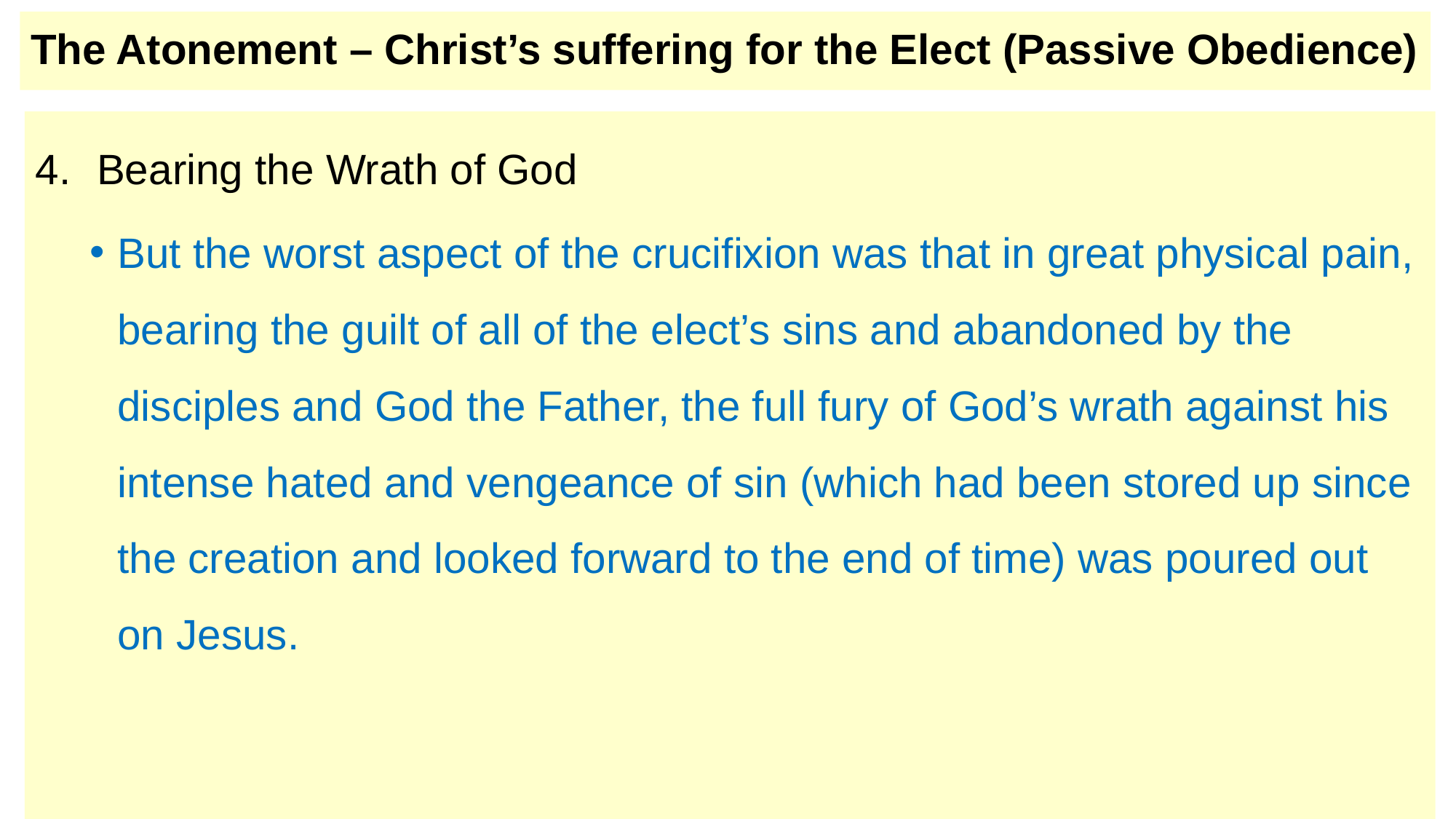

# The Atonement – Christ’s suffering for the Elect (Passive Obedience)
Bearing the Wrath of God
But the worst aspect of the crucifixion was that in great physical pain, bearing the guilt of all of the elect’s sins and abandoned by the disciples and God the Father, the full fury of God’s wrath against his intense hated and vengeance of sin (which had been stored up since the creation and looked forward to the end of time) was poured out on Jesus.